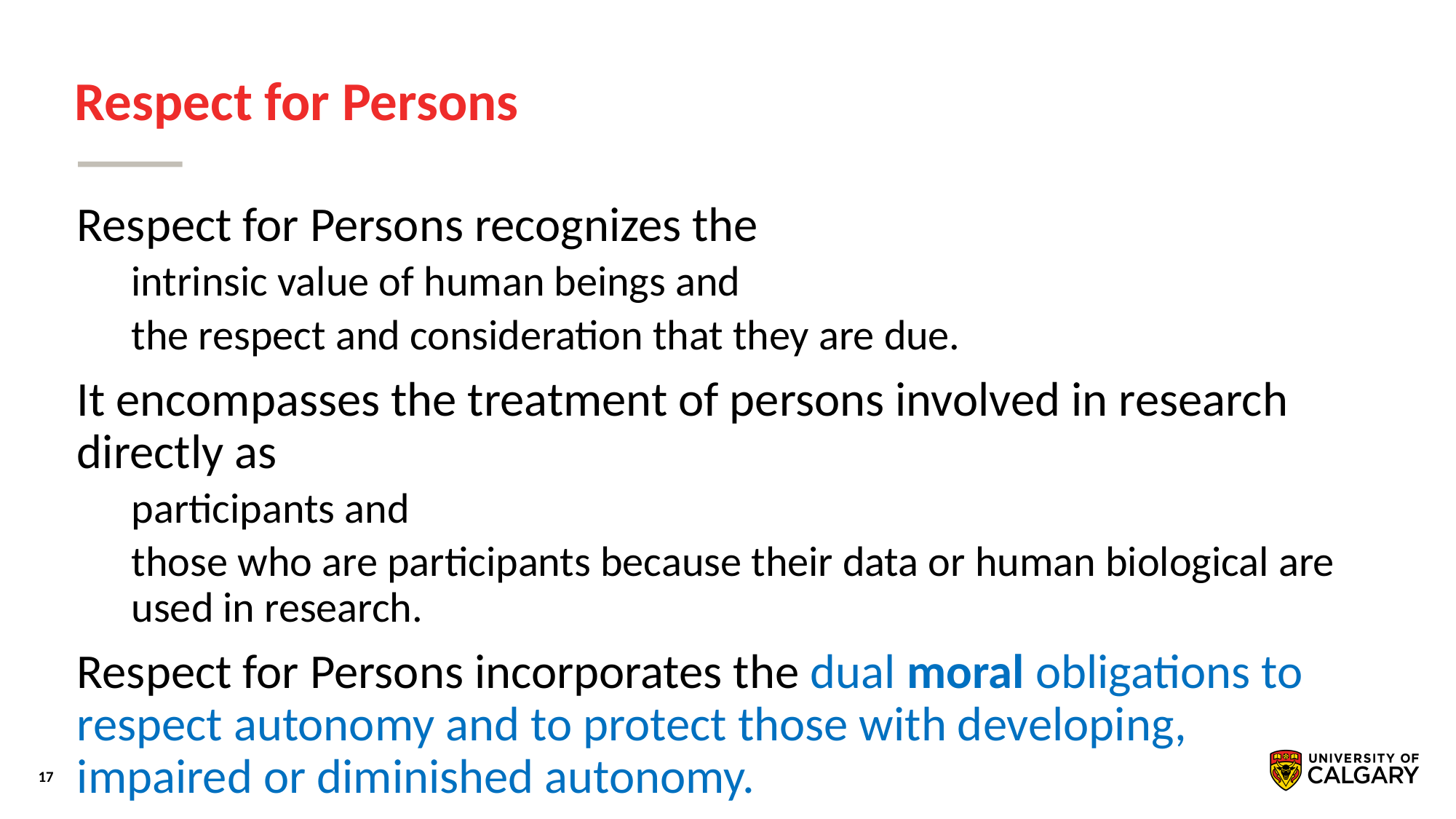

# Respect for Persons
Respect for Persons recognizes the
intrinsic value of human beings and
the respect and consideration that they are due.
It encompasses the treatment of persons involved in research directly as
participants and
those who are participants because their data or human biological are used in research.
Respect for Persons incorporates the dual moral obligations to respect autonomy and to protect those with developing, impaired or diminished autonomy.